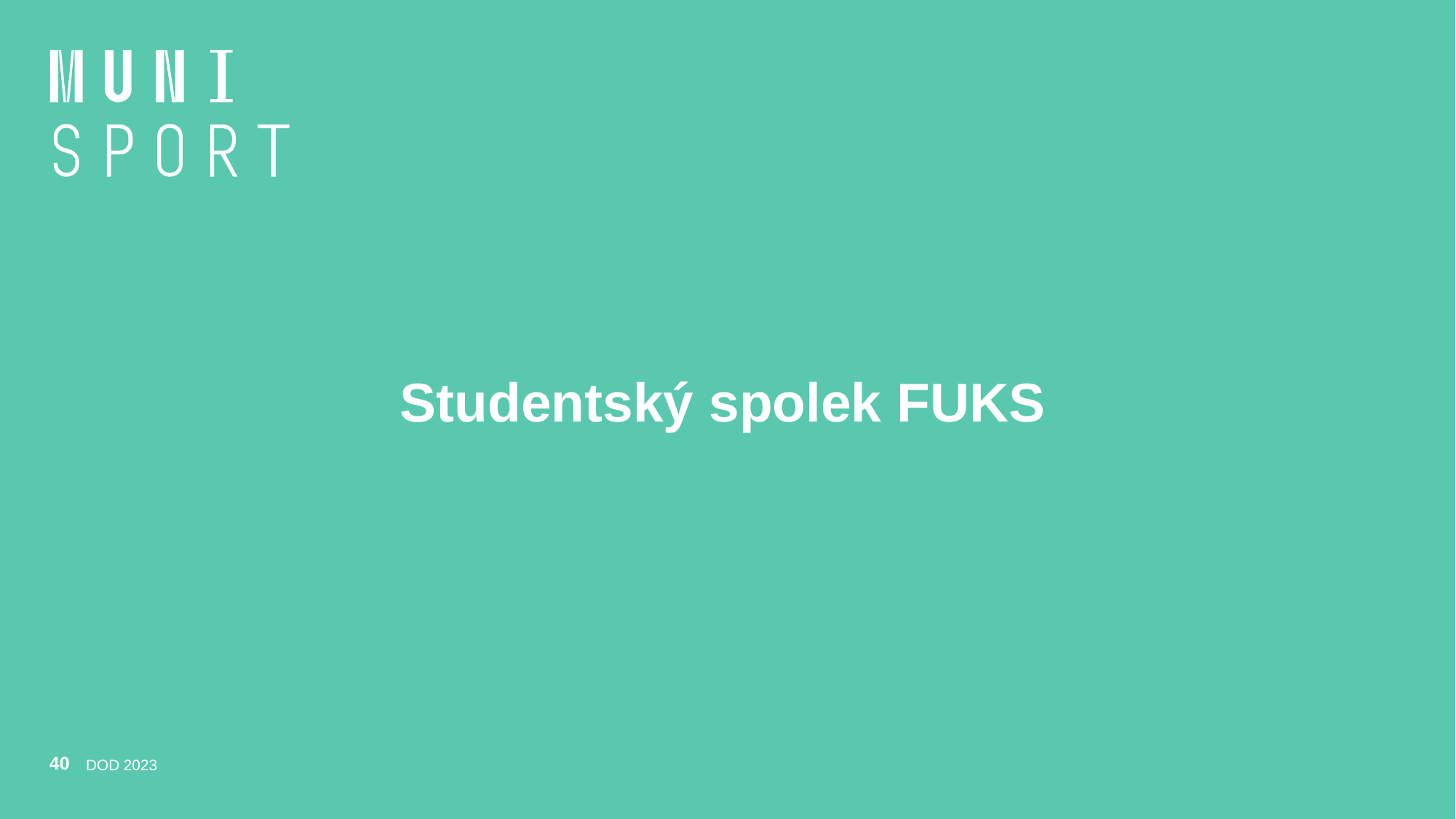

# Studentský spolek FUKS
40
DOD 2023